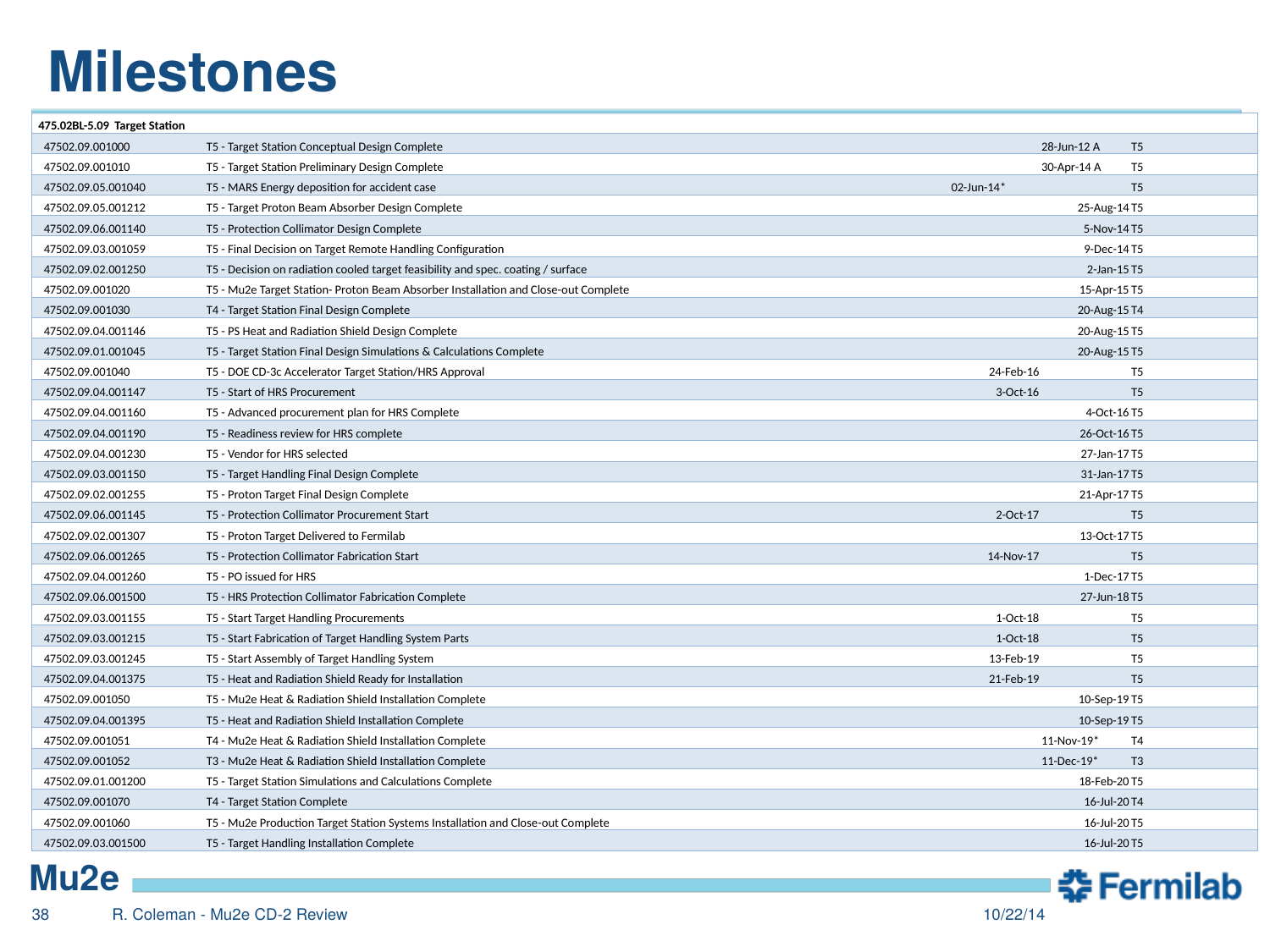

# Milestones
| 475.02BL-5.09 Target Station |  |  |  |  |
| --- | --- | --- | --- | --- |
| 47502.09.001000 | T5 - Target Station Conceptual Design Complete |  | 28-Jun-12 A | T5 |
| 47502.09.001010 | T5 - Target Station Preliminary Design Complete |  | 30-Apr-14 A | T5 |
| 47502.09.05.001040 | T5 - MARS Energy deposition for accident case | 02-Jun-14\* |  | T5 |
| 47502.09.05.001212 | T5 - Target Proton Beam Absorber Design Complete |  | 25-Aug-14 | T5 |
| 47502.09.06.001140 | T5 - Protection Collimator Design Complete |  | 5-Nov-14 | T5 |
| 47502.09.03.001059 | T5 - Final Decision on Target Remote Handling Configuration |  | 9-Dec-14 | T5 |
| 47502.09.02.001250 | T5 - Decision on radiation cooled target feasibility and spec. coating / surface |  | 2-Jan-15 | T5 |
| 47502.09.001020 | T5 - Mu2e Target Station- Proton Beam Absorber Installation and Close-out Complete |  | 15-Apr-15 | T5 |
| 47502.09.001030 | T4 - Target Station Final Design Complete |  | 20-Aug-15 | T4 |
| 47502.09.04.001146 | T5 - PS Heat and Radiation Shield Design Complete |  | 20-Aug-15 | T5 |
| 47502.09.01.001045 | T5 - Target Station Final Design Simulations & Calculations Complete |  | 20-Aug-15 | T5 |
| 47502.09.001040 | T5 - DOE CD-3c Accelerator Target Station/HRS Approval | 24-Feb-16 |  | T5 |
| 47502.09.04.001147 | T5 - Start of HRS Procurement | 3-Oct-16 |  | T5 |
| 47502.09.04.001160 | T5 - Advanced procurement plan for HRS Complete |  | 4-Oct-16 | T5 |
| 47502.09.04.001190 | T5 - Readiness review for HRS complete |  | 26-Oct-16 | T5 |
| 47502.09.04.001230 | T5 - Vendor for HRS selected |  | 27-Jan-17 | T5 |
| 47502.09.03.001150 | T5 - Target Handling Final Design Complete |  | 31-Jan-17 | T5 |
| 47502.09.02.001255 | T5 - Proton Target Final Design Complete |  | 21-Apr-17 | T5 |
| 47502.09.06.001145 | T5 - Protection Collimator Procurement Start | 2-Oct-17 |  | T5 |
| 47502.09.02.001307 | T5 - Proton Target Delivered to Fermilab |  | 13-Oct-17 | T5 |
| 47502.09.06.001265 | T5 - Protection Collimator Fabrication Start | 14-Nov-17 |  | T5 |
| 47502.09.04.001260 | T5 - PO issued for HRS |  | 1-Dec-17 | T5 |
| 47502.09.06.001500 | T5 - HRS Protection Collimator Fabrication Complete |  | 27-Jun-18 | T5 |
| 47502.09.03.001155 | T5 - Start Target Handling Procurements | 1-Oct-18 |  | T5 |
| 47502.09.03.001215 | T5 - Start Fabrication of Target Handling System Parts | 1-Oct-18 |  | T5 |
| 47502.09.03.001245 | T5 - Start Assembly of Target Handling System | 13-Feb-19 |  | T5 |
| 47502.09.04.001375 | T5 - Heat and Radiation Shield Ready for Installation | 21-Feb-19 |  | T5 |
| 47502.09.001050 | T5 - Mu2e Heat & Radiation Shield Installation Complete |  | 10-Sep-19 | T5 |
| 47502.09.04.001395 | T5 - Heat and Radiation Shield Installation Complete |  | 10-Sep-19 | T5 |
| 47502.09.001051 | T4 - Mu2e Heat & Radiation Shield Installation Complete |  | 11-Nov-19\* | T4 |
| 47502.09.001052 | T3 - Mu2e Heat & Radiation Shield Installation Complete |  | 11-Dec-19\* | T3 |
| 47502.09.01.001200 | T5 - Target Station Simulations and Calculations Complete |  | 18-Feb-20 | T5 |
| 47502.09.001070 | T4 - Target Station Complete |  | 16-Jul-20 | T4 |
| 47502.09.001060 | T5 - Mu2e Production Target Station Systems Installation and Close-out Complete |  | 16-Jul-20 | T5 |
| 47502.09.03.001500 | T5 - Target Handling Installation Complete |  | 16-Jul-20 | T5 |

38
R. Coleman - Mu2e CD-2 Review
10/22/14